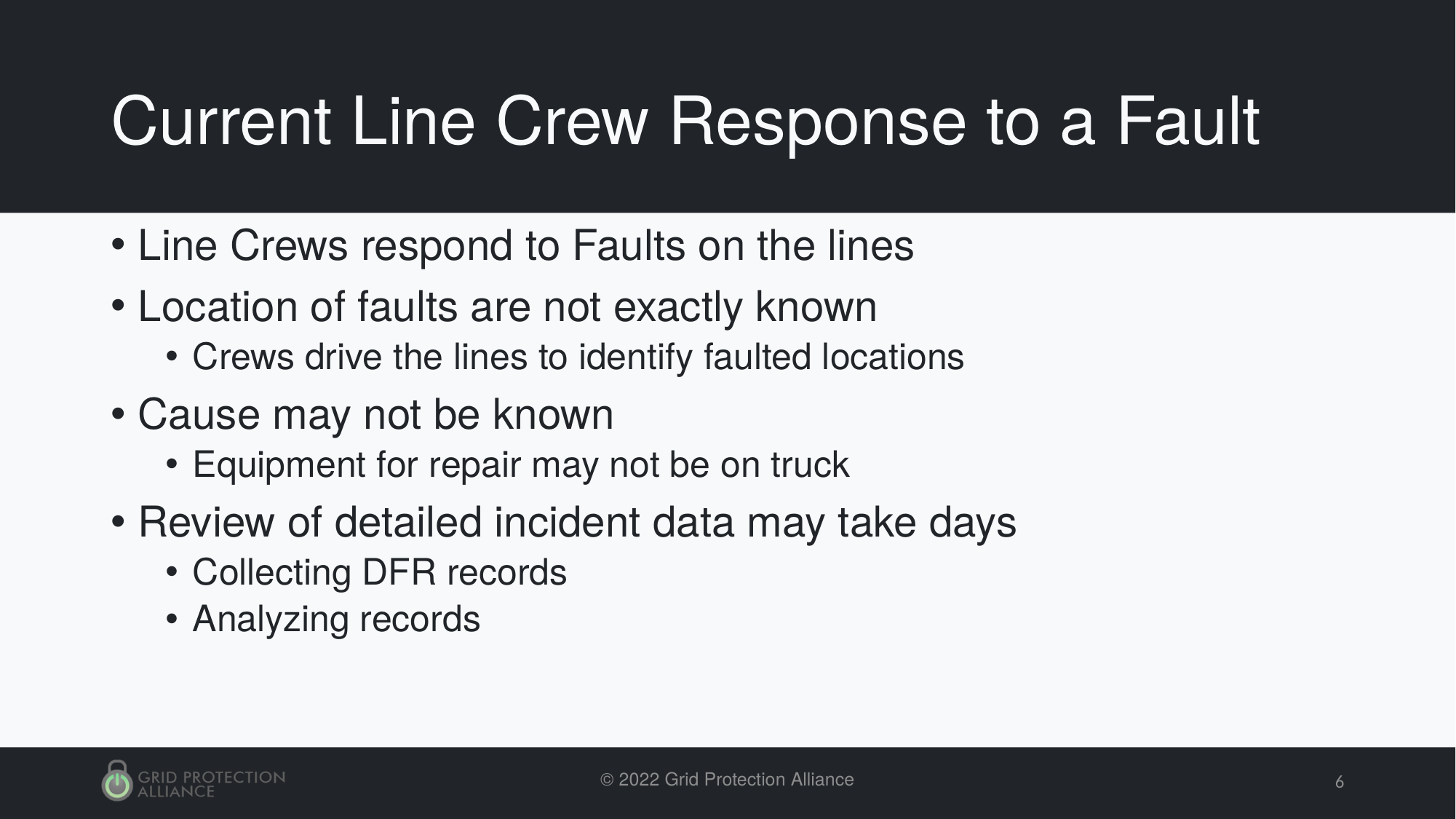

# Current Line Crew Response to a Fault
Line Crews respond to Faults on the lines
Location of faults are not exactly known
Crews drive the lines to identify faulted locations
Cause may not be known
Equipment for repair may not be on truck
Review of detailed incident data may take days
Collecting DFR records
Analyzing records
© 2022 Grid Protection Alliance
6